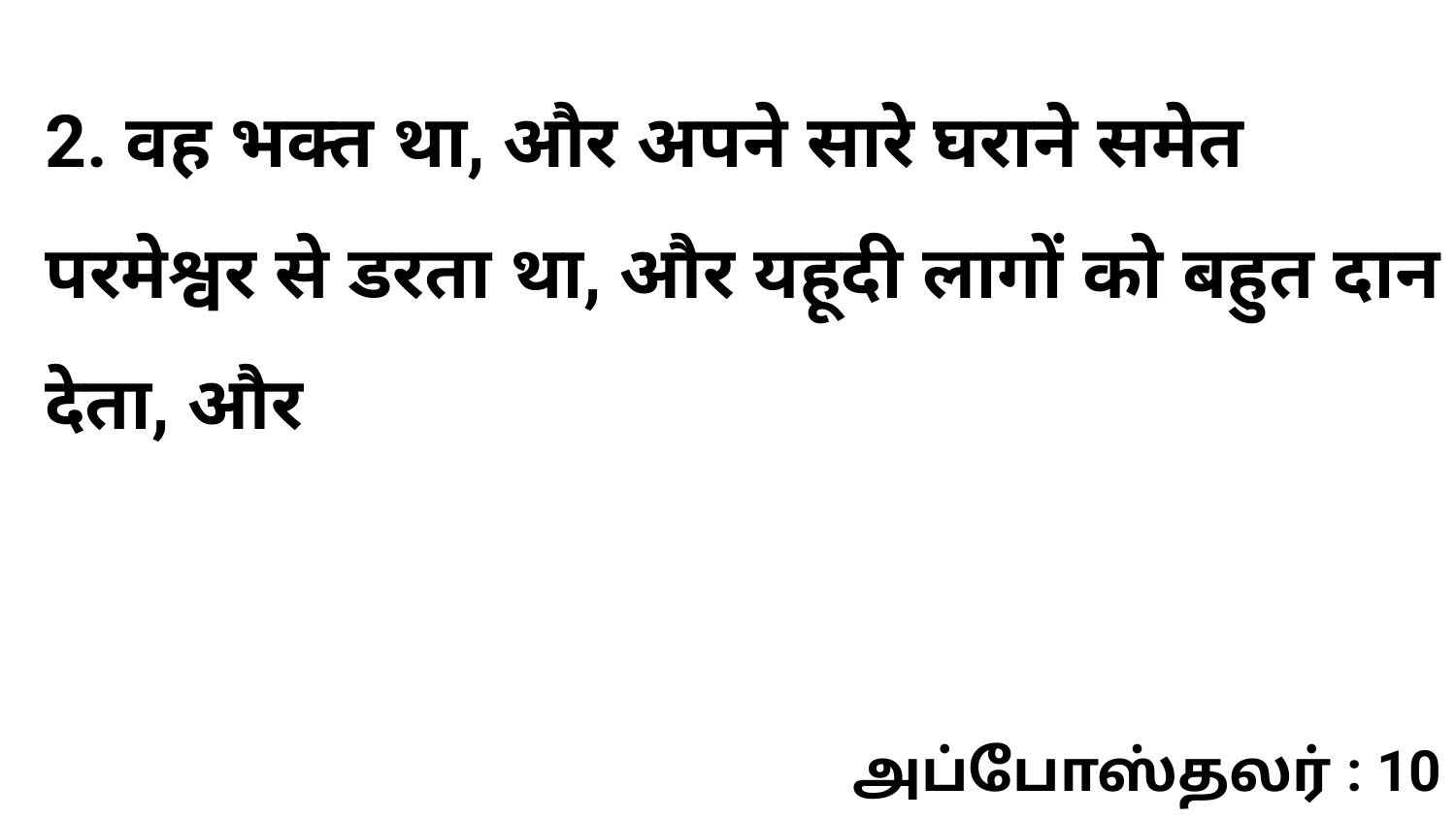

2. वह भक्त था, और अपने सारे घराने समेत परमेश्वर से डरता था, और यहूदी लागों को बहुत दान देता, और
அப்போஸ்தலர் : 10